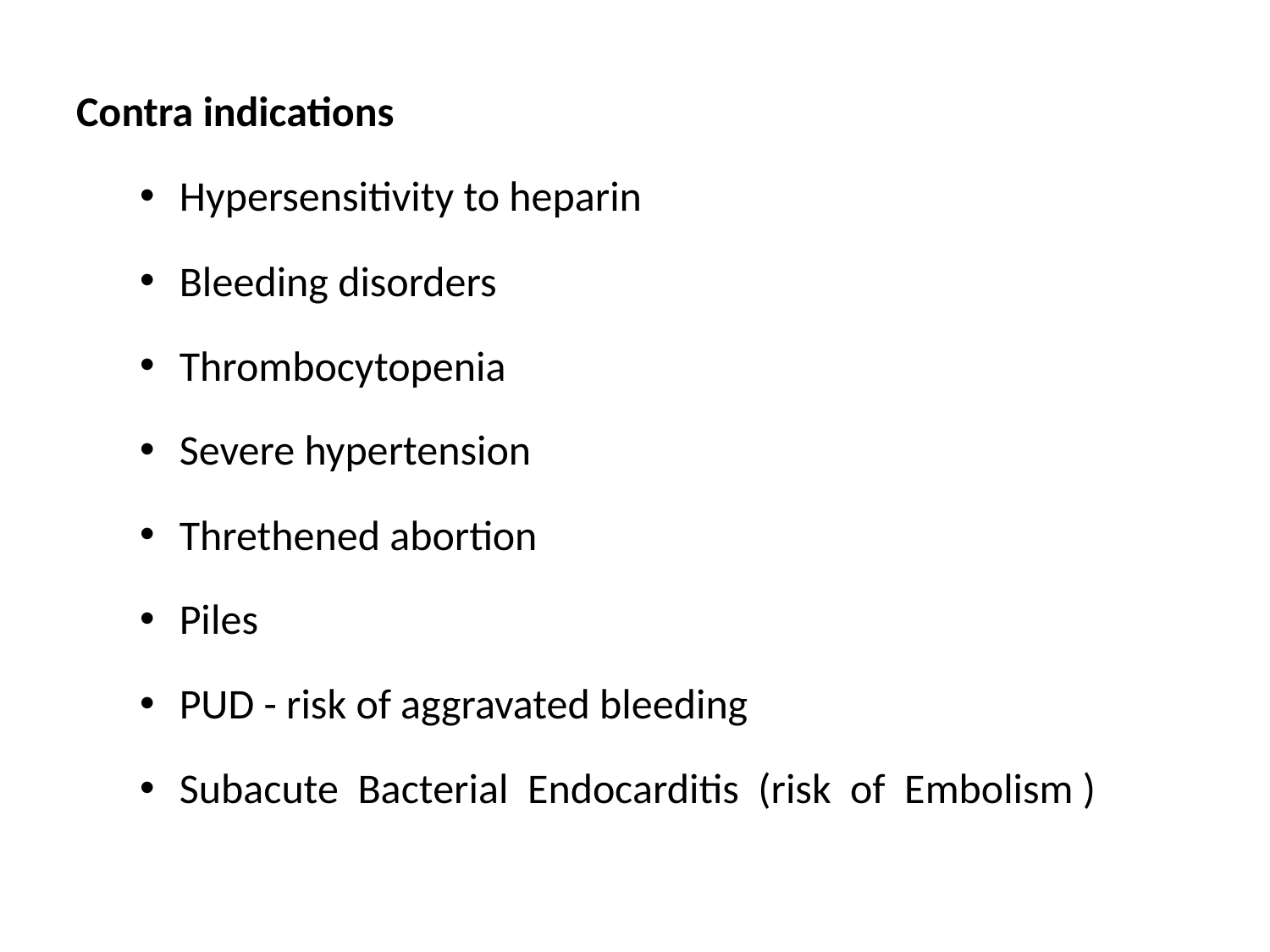

Contra indications
Hypersensitivity to heparin
Bleeding disorders
Thrombocytopenia
Severe hypertension
Threthened abortion
Piles
PUD - risk of aggravated bleeding
Subacute  Bacterial  Endocarditis  (risk  of  Embolism )